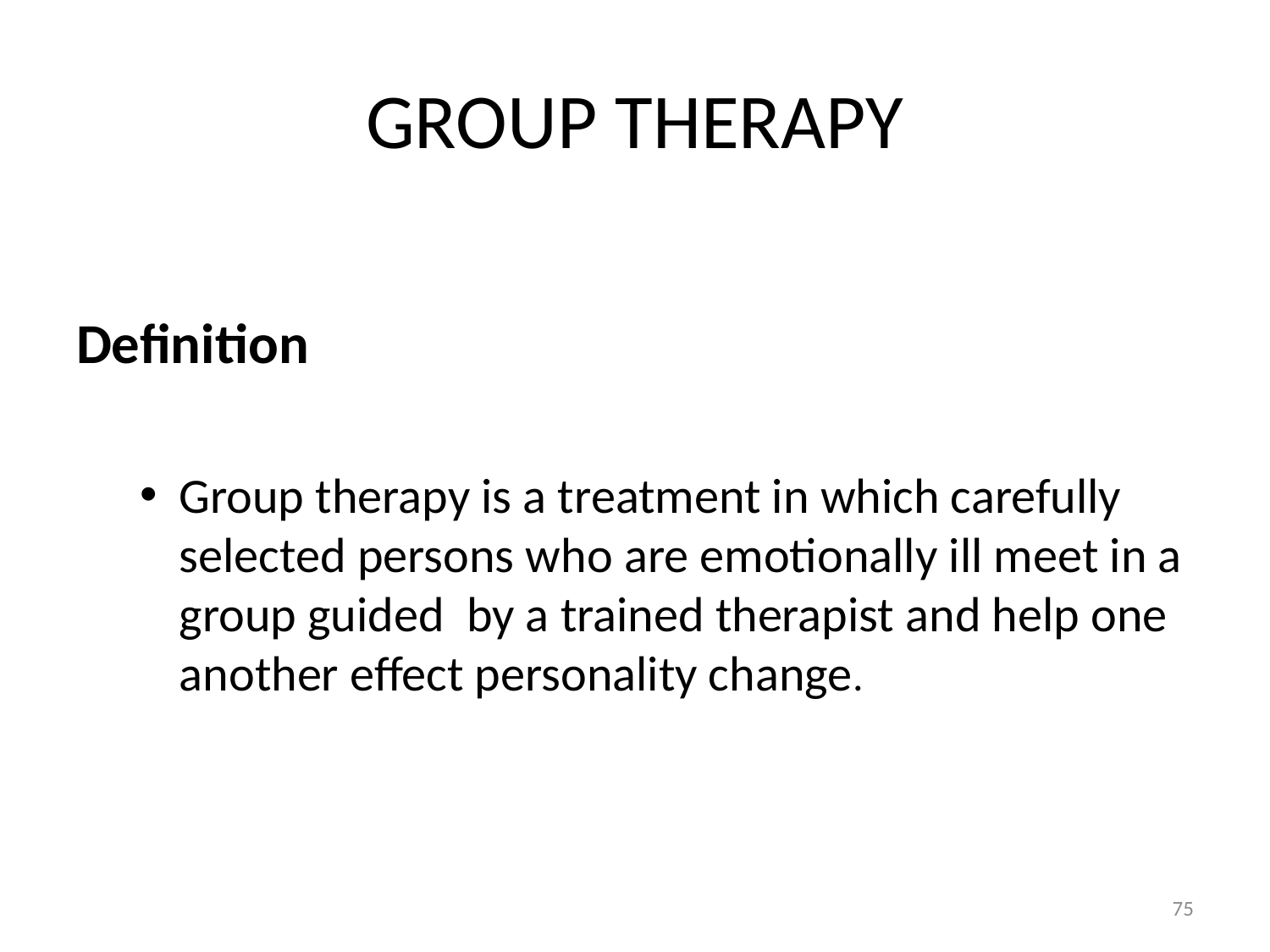

# GROUP THERAPY

Definition

Group therapy is a treatment in which carefully selected persons who are emotionally ill meet in a group guided  by a trained therapist and help one another effect personality change.
75